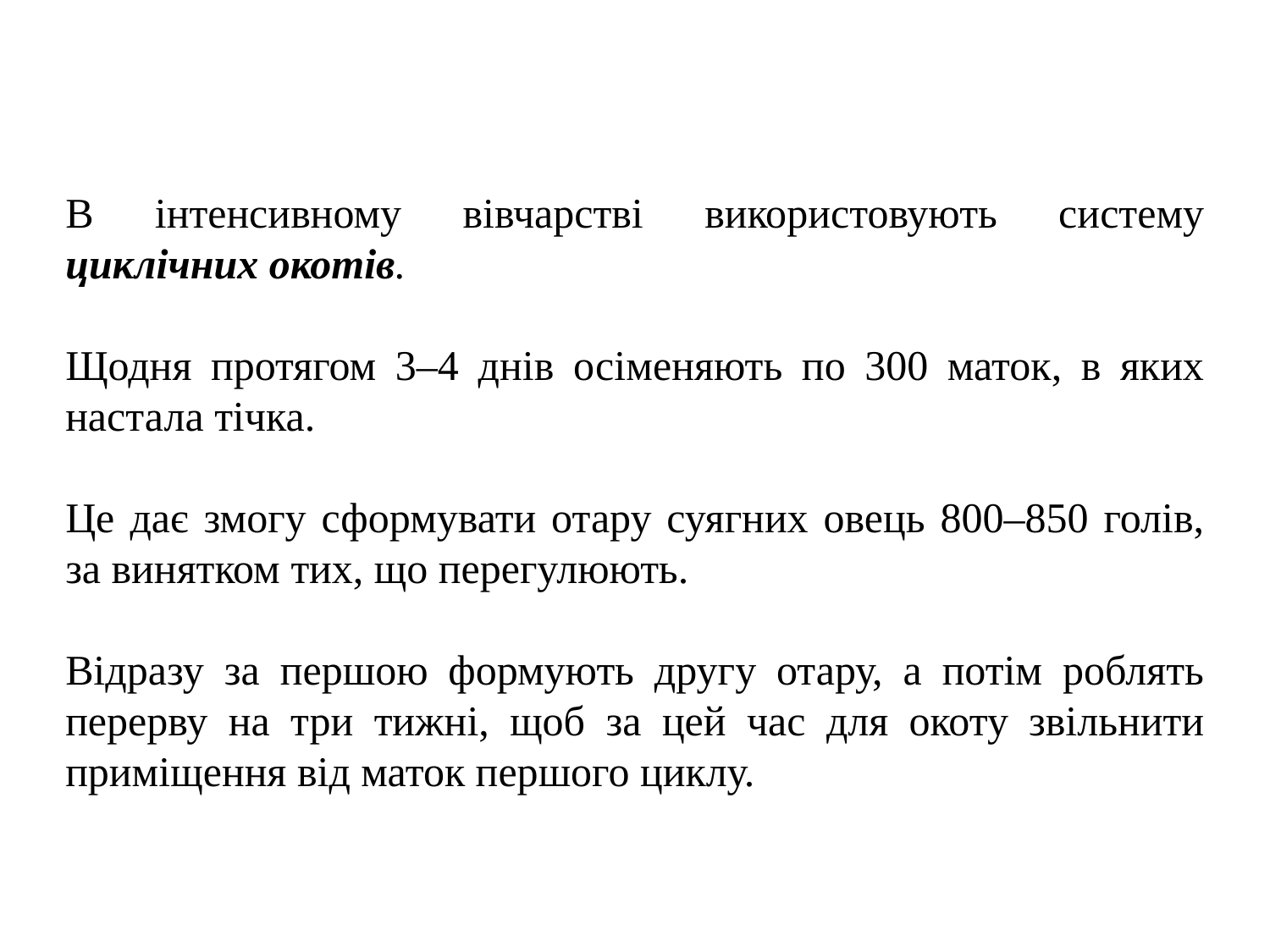

В інтенсивному вівчарстві використовують систему циклічних окотів.

Щодня протягом 3–4 днів осіменяють по 300 маток, в яких настала тічка.

Це дає змогу сформувати отару суягних овець 800–850 голів, за винятком тих, що перегулюють.

Відразу за першою формують другу отару, а потім роблять перерву на три тижні, щоб за цей час для окоту звільнити приміщення від маток першого циклу.